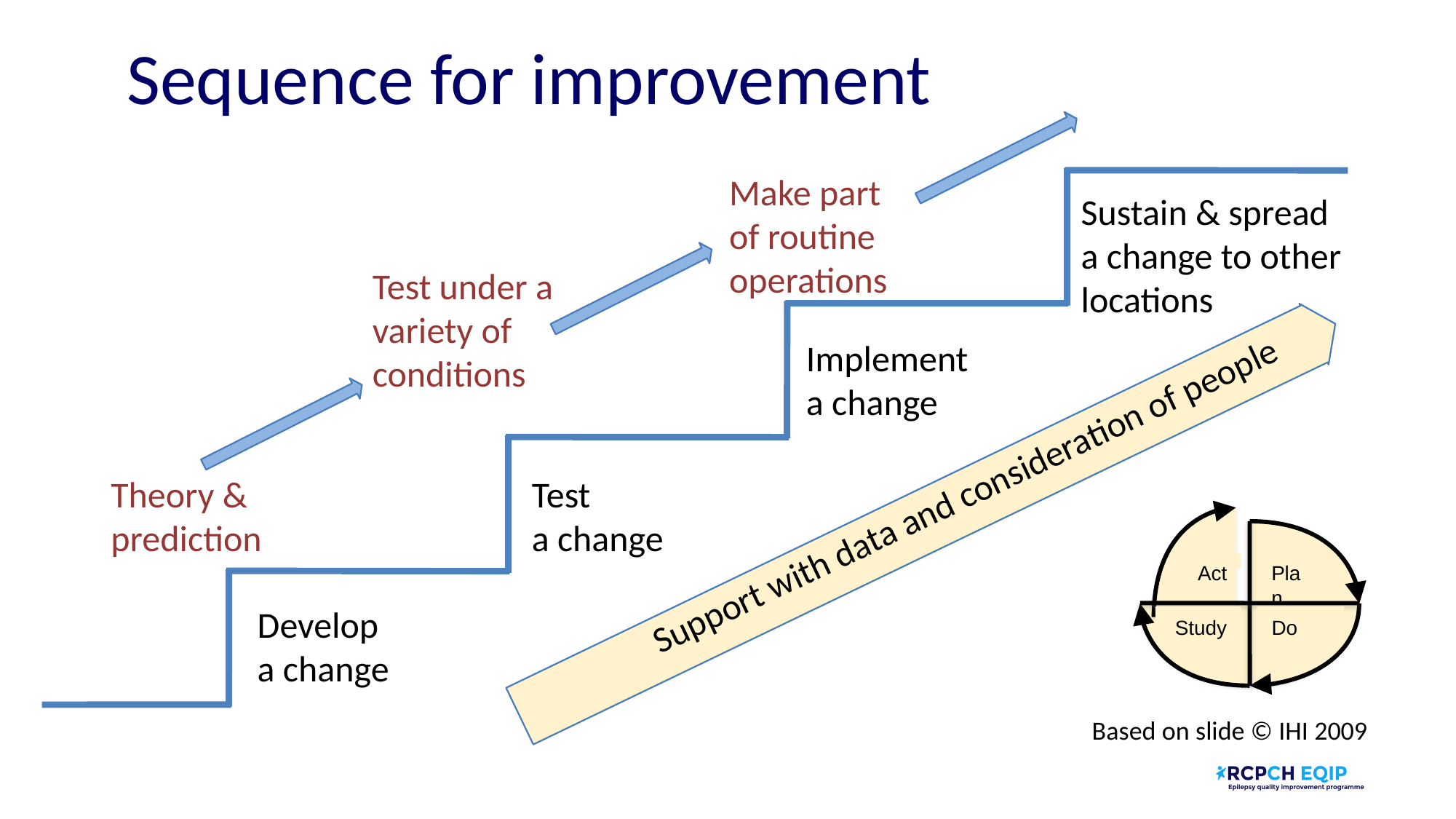

Sequence for improvement

Make part
of routine
operations

Sustain & spread
a change to other
locations
Test under a
variety of
conditions

Implement
a change

Support with data and consideration of people
Theory &
prediction
Test
a change

Act
Plan
Study
Do

Develop
a change

Based on slide © IHI 2009